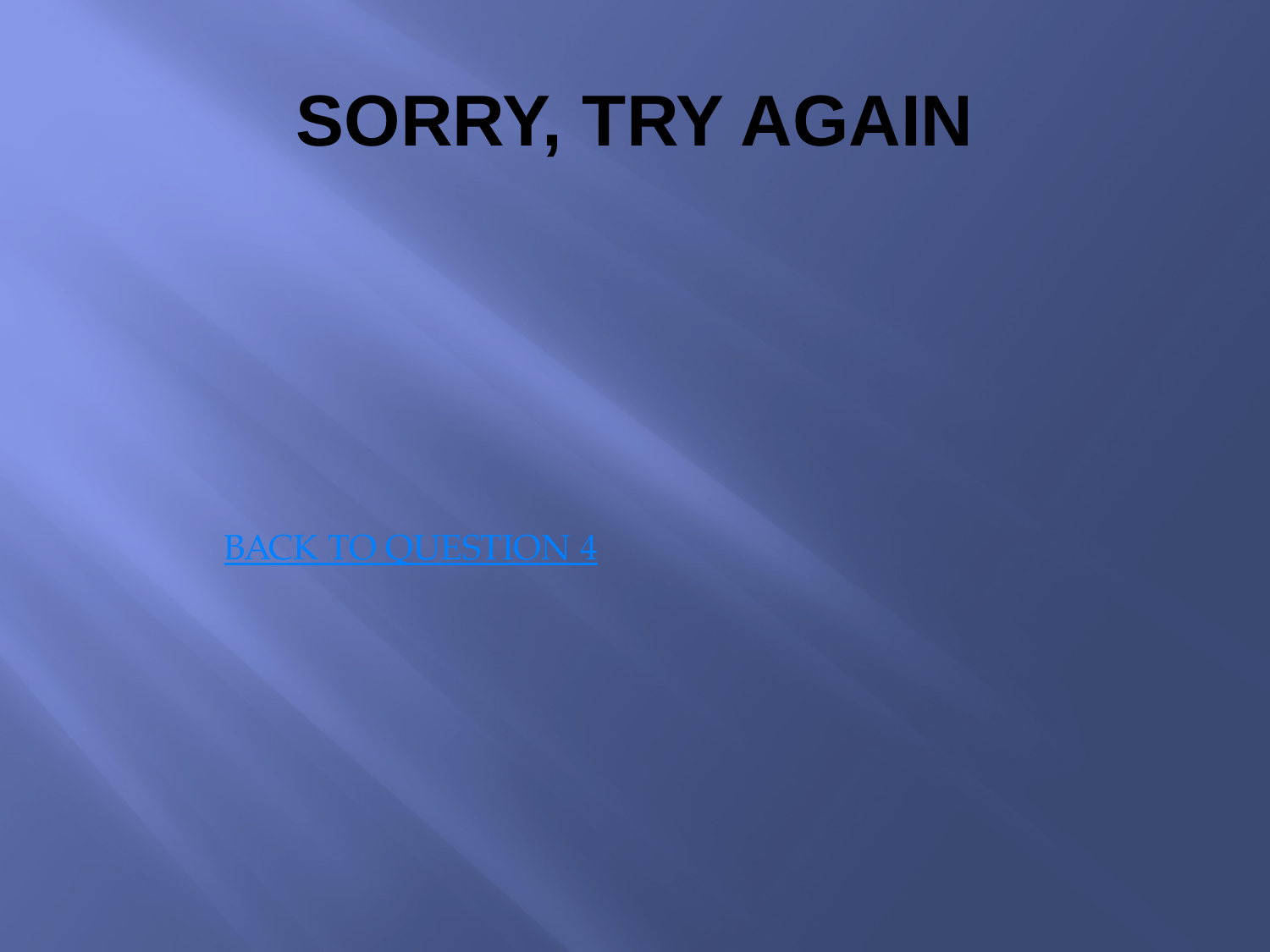

# SORRY, TRY AGAIN
BACK TO QUESTION 4